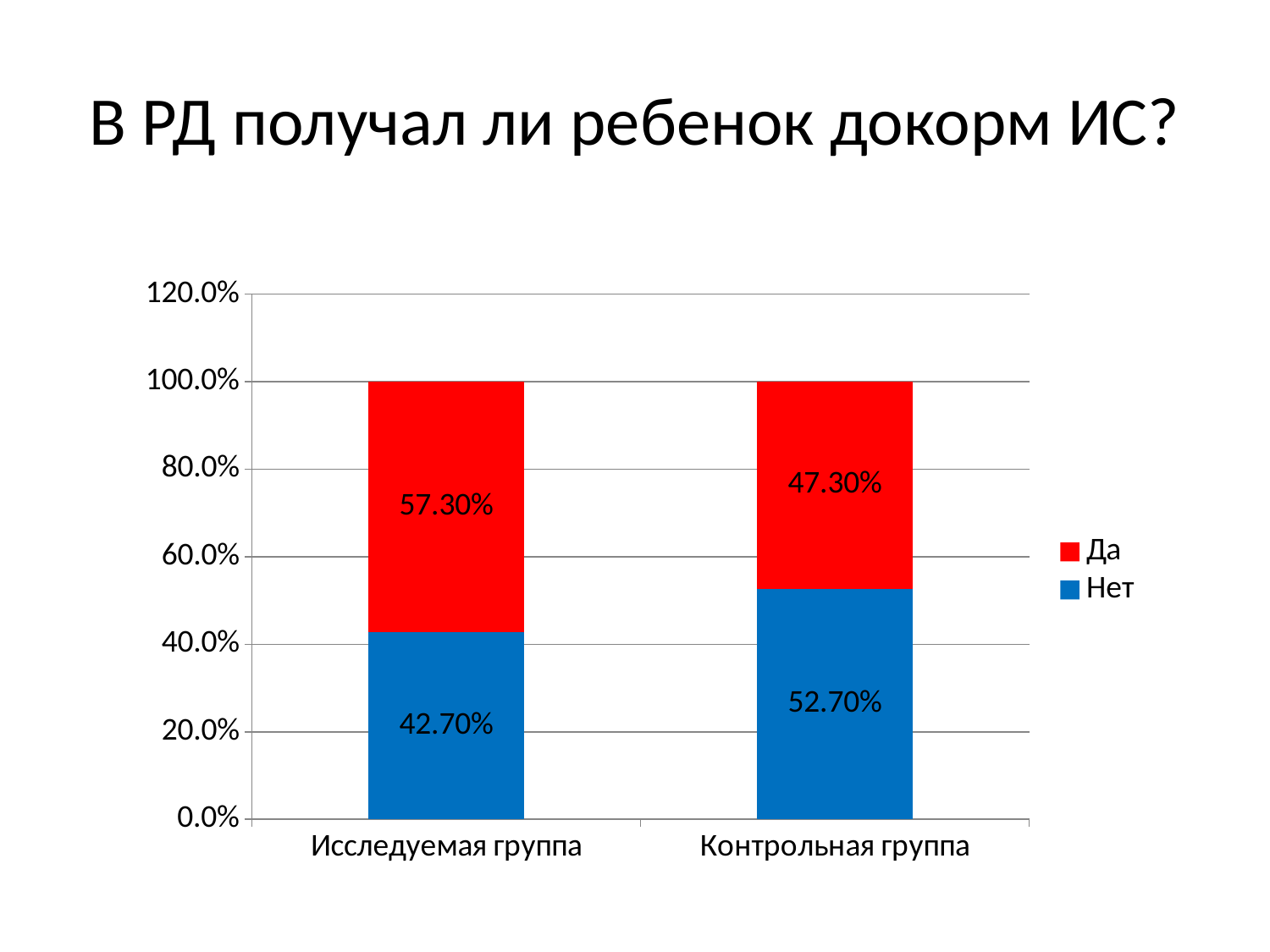

# В РД получал ли ребенок докорм ИС?

### Chart

| Category | Нет | Да |
|---|---|---|
| Исследуемая группа | 0.427 | 0.573 |
| Контрольная группа | 0.527 | 0.473 |